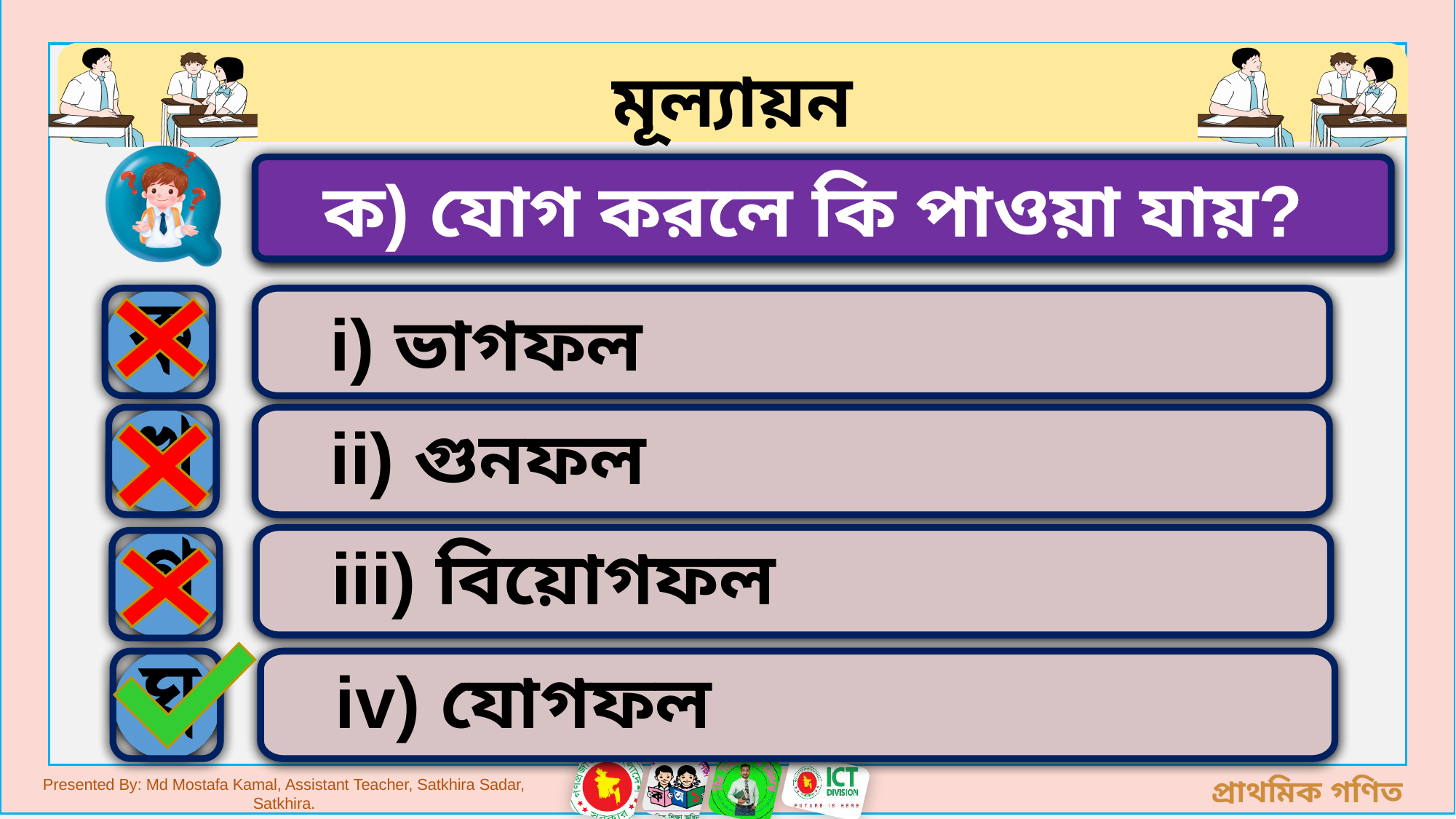

ক) যোগ করলে কি পাওয়া যায়?

i) ভাগফল

ii) গুনফল

iii) বিয়োগফল

iv) যোগফল